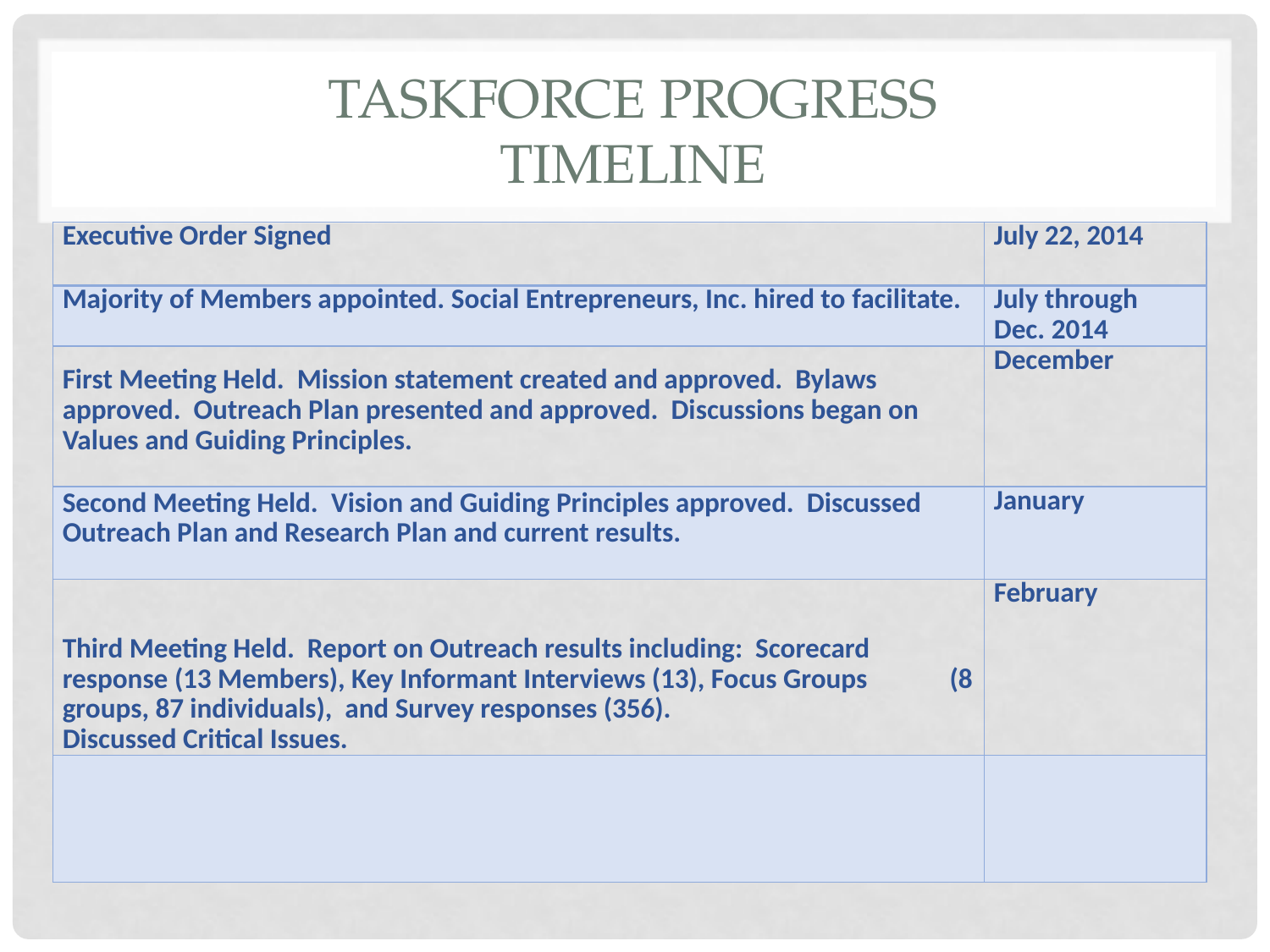

# TASKFORCE PROGRESS TIMELINE
| Executive Order Signed | July 22, 2014 |
| --- | --- |
| Majority of Members appointed. Social Entrepreneurs, Inc. hired to facilitate. | July through Dec. 2014 |
| First Meeting Held. Mission statement created and approved. Bylaws approved. Outreach Plan presented and approved. Discussions began on Values and Guiding Principles. | December |
| Second Meeting Held. Vision and Guiding Principles approved. Discussed Outreach Plan and Research Plan and current results. | January |
| Third Meeting Held. Report on Outreach results including: Scorecard response (13 Members), Key Informant Interviews (13), Focus Groups (8 groups, 87 individuals), and Survey responses (356). Discussed Critical Issues. | February |
|  |  |